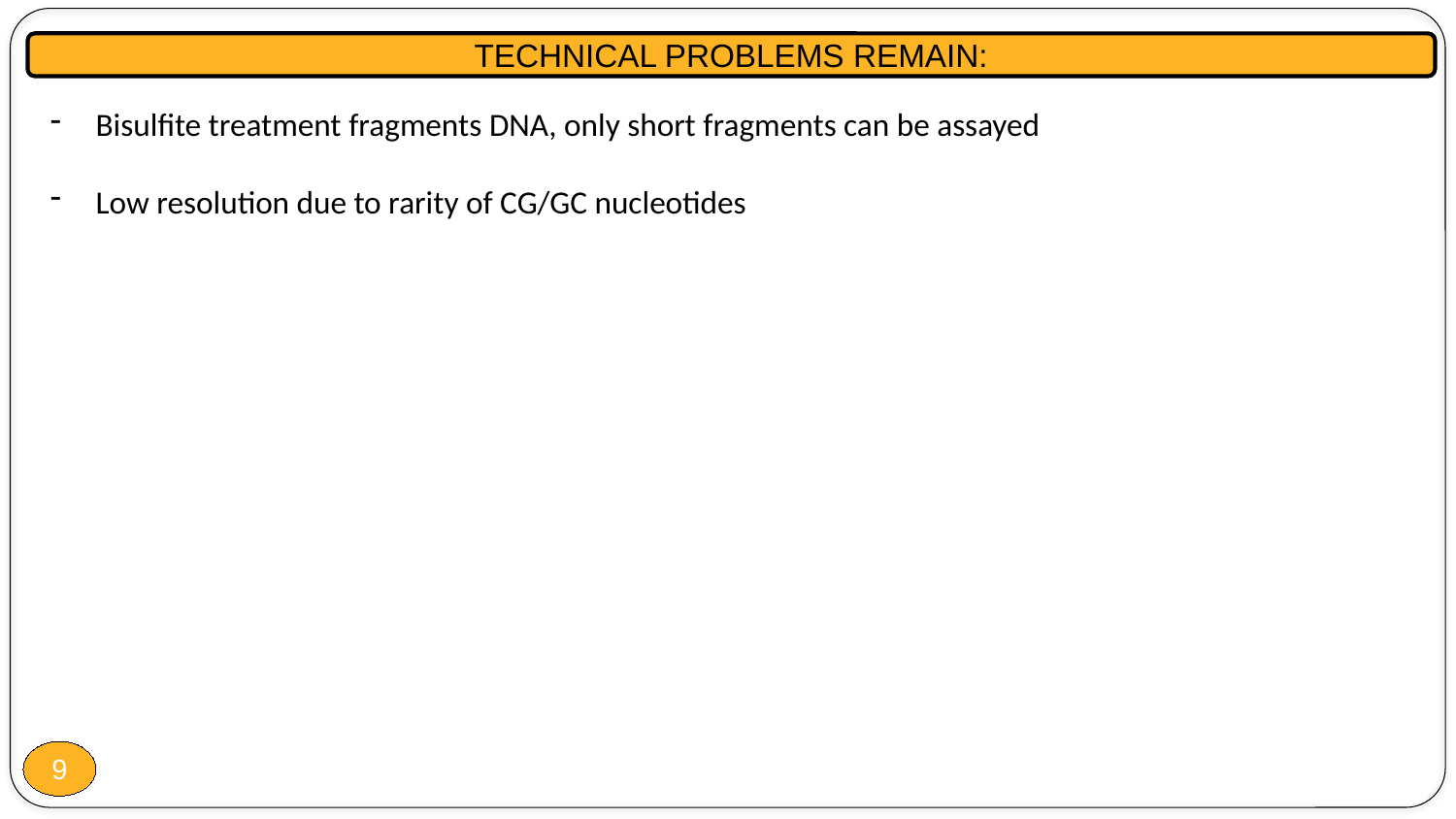

TECHNICAL PROBLEMS REMAIN:
Bisulfite treatment fragments DNA, only short fragments can be assayed

Low resolution due to rarity of CG/GC nucleotides
9